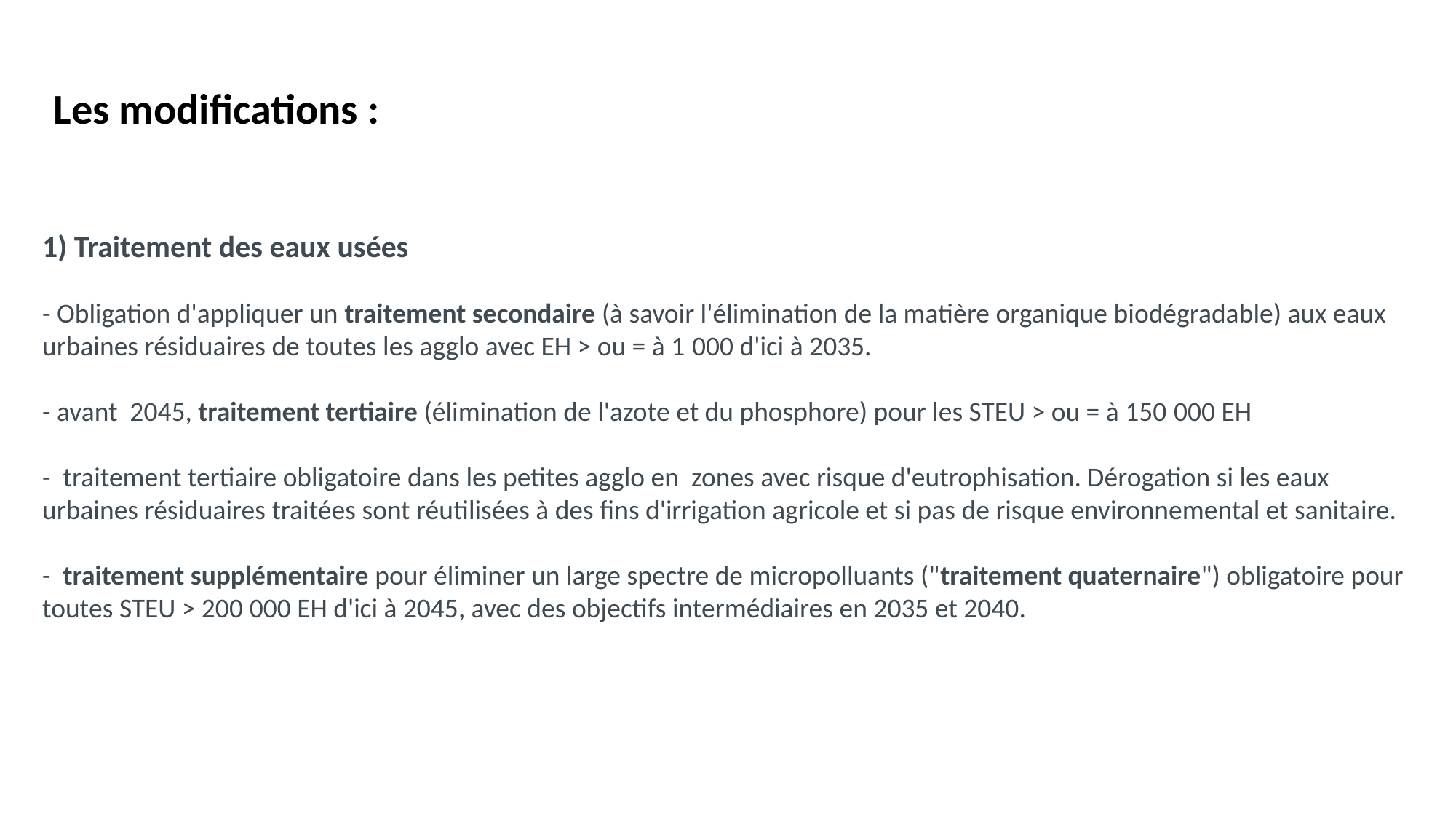

Les modifications :
1) Traitement des eaux usées

- Obligation d'appliquer un traitement secondaire (à savoir l'élimination de la matière organique biodégradable) aux eaux urbaines résiduaires de toutes les agglo avec EH > ou = à 1 000 d'ici à 2035.

- avant  2045, traitement tertiaire (élimination de l'azote et du phosphore) pour les STEU > ou = à 150 000 EH

-  traitement tertiaire obligatoire dans les petites agglo en  zones avec risque d'eutrophisation. Dérogation si les eaux urbaines résiduaires traitées sont réutilisées à des fins d'irrigation agricole et si pas de risque environnemental et sanitaire.

-  traitement supplémentaire pour éliminer un large spectre de micropolluants ("traitement quaternaire") obligatoire pour toutes STEU > 200 000 EH d'ici à 2045, avec des objectifs intermédiaires en 2035 et 2040.